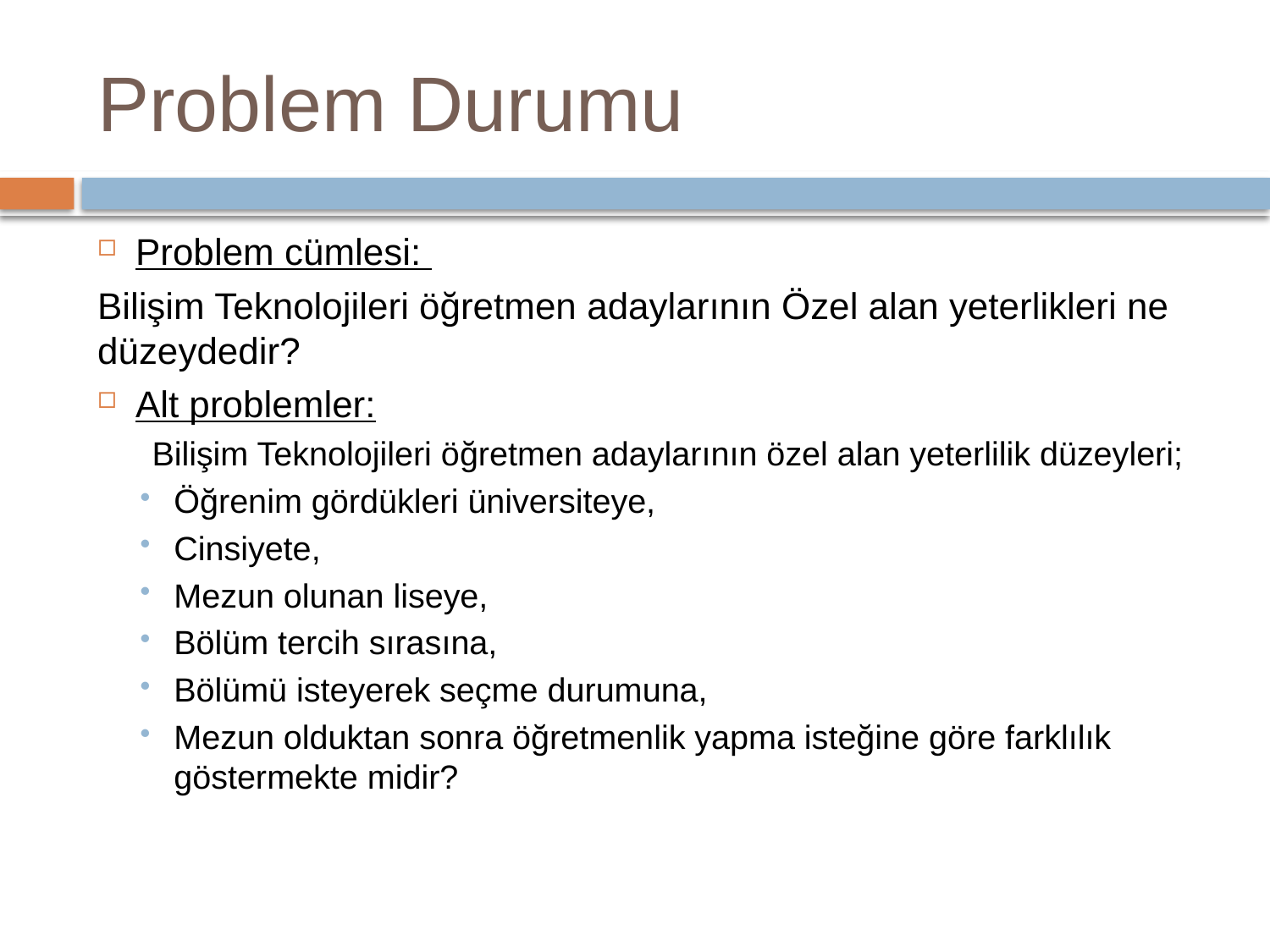

# Problem Durumu
Problem cümlesi:
Bilişim Teknolojileri öğretmen adaylarının Özel alan yeterlikleri ne düzeydedir?
Alt problemler:
Bilişim Teknolojileri öğretmen adaylarının özel alan yeterlilik düzeyleri;
Öğrenim gördükleri üniversiteye,
Cinsiyete,
Mezun olunan liseye,
Bölüm tercih sırasına,
Bölümü isteyerek seçme durumuna,
Mezun olduktan sonra öğretmenlik yapma isteğine göre farklılık göstermekte midir?